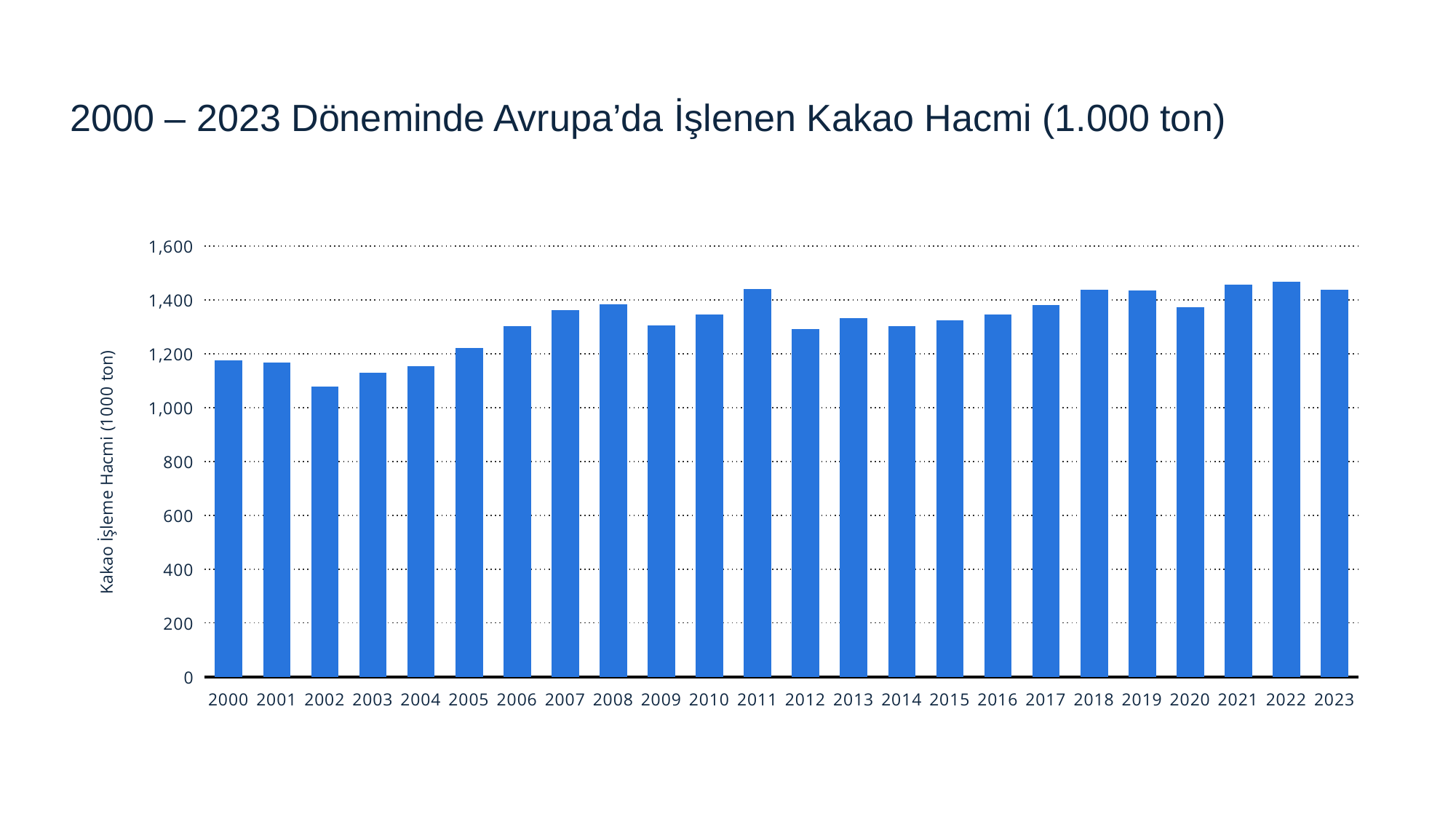

2000 – 2023 Döneminde Avrupa’da İşlenen Kakao Hacmi (1.000 ton)

### Chart

| Category | Column1 |
|---|---|
| 2000 | 1172.93 |
| 2001 | 1166.47 |
| 2002 | 1075.87 |
| 2003 | 1128.93 |
| 2004 | 1153.19 |
| 2005 | 1219.61 |
| 2006 | 1300.82 |
| 2007 | 1361.79 |
| 2008 | 1381.34 |
| 2009 | 1303.09 |
| 2010 | 1343.67 |
| 2011 | 1438.16 |
| 2012 | 1290.52 |
| 2013 | 1330.04 |
| 2014 | 1300.7 |
| 2015 | 1321.57 |
| 2016 | 1343.17 |
| 2017 | 1378.54 |
| 2018 | 1436.77 |
| 2019 | 1433.39 |
| 2020 | 1372.92 |
| 2021 | 1456.31 |
| 2022 | 1466.84 |
| 2023 | 1435.7 |